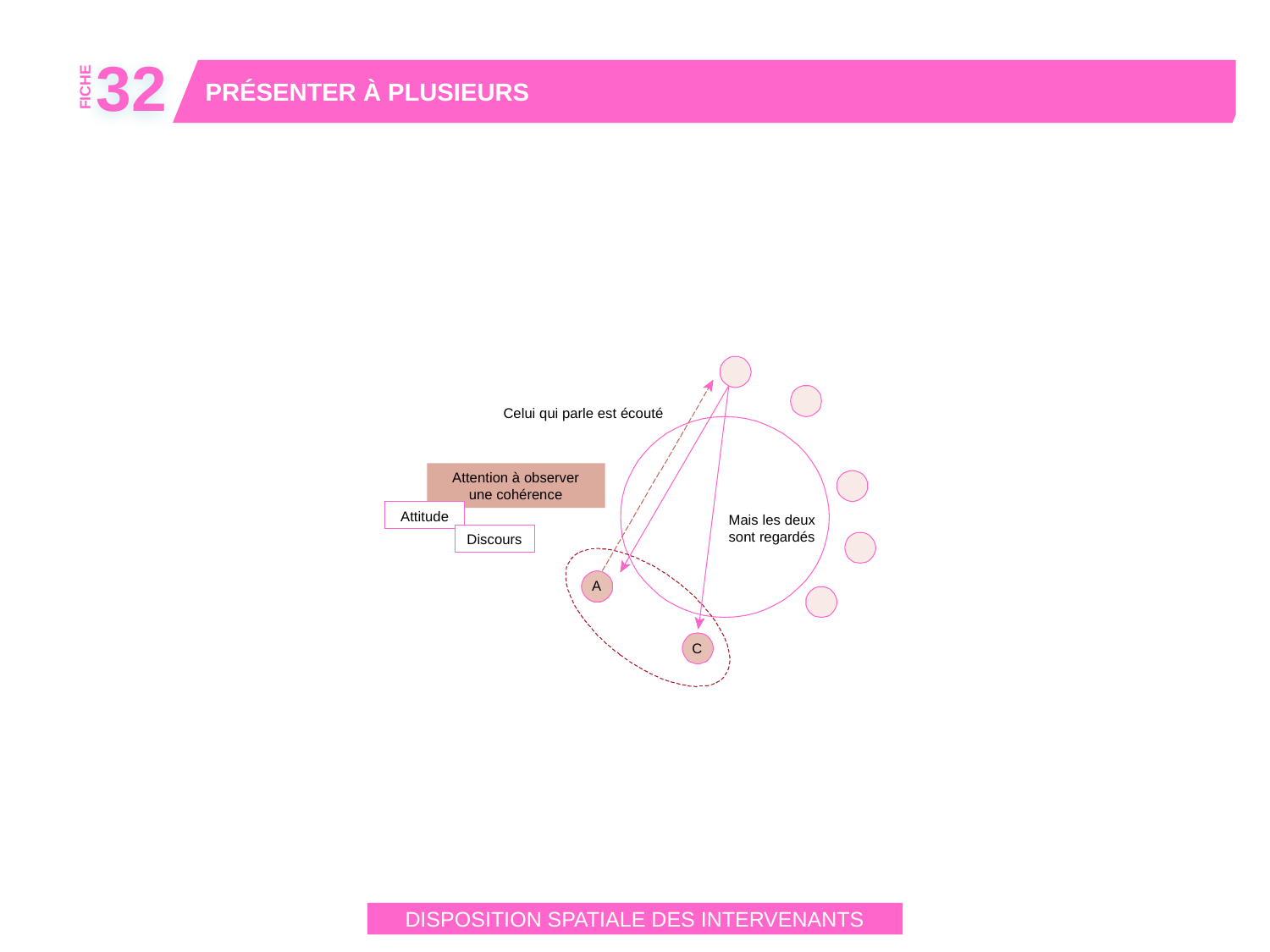

32

PRÉSENTER À PLUSIEURS
FICHE

Celui qui parle est écouté

Attention à observer
une cohérence

Attitude
Mais les deux
sont regardés

Discours

A

C

DISPOSITION SPATIALE DES INTERVENANTS